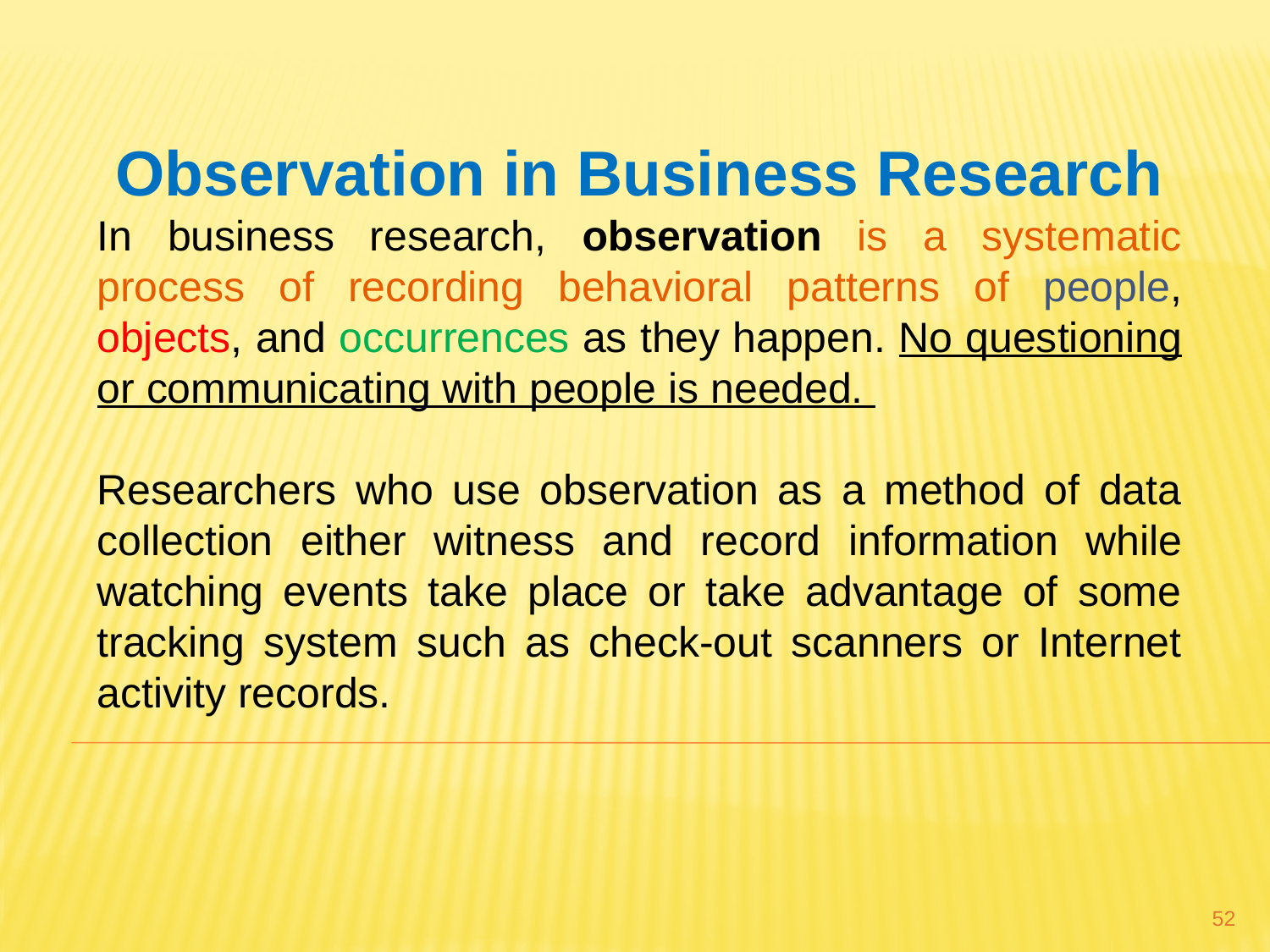

Observation in Business Research
In business research, observation is a systematic process of recording behavioral patterns of people, objects, and occurrences as they happen. No questioning or communicating with people is needed.

Researchers who use observation as a method of data collection either witness and record information while watching events take place or take advantage of some tracking system such as check-out scanners or Internet activity records.

52